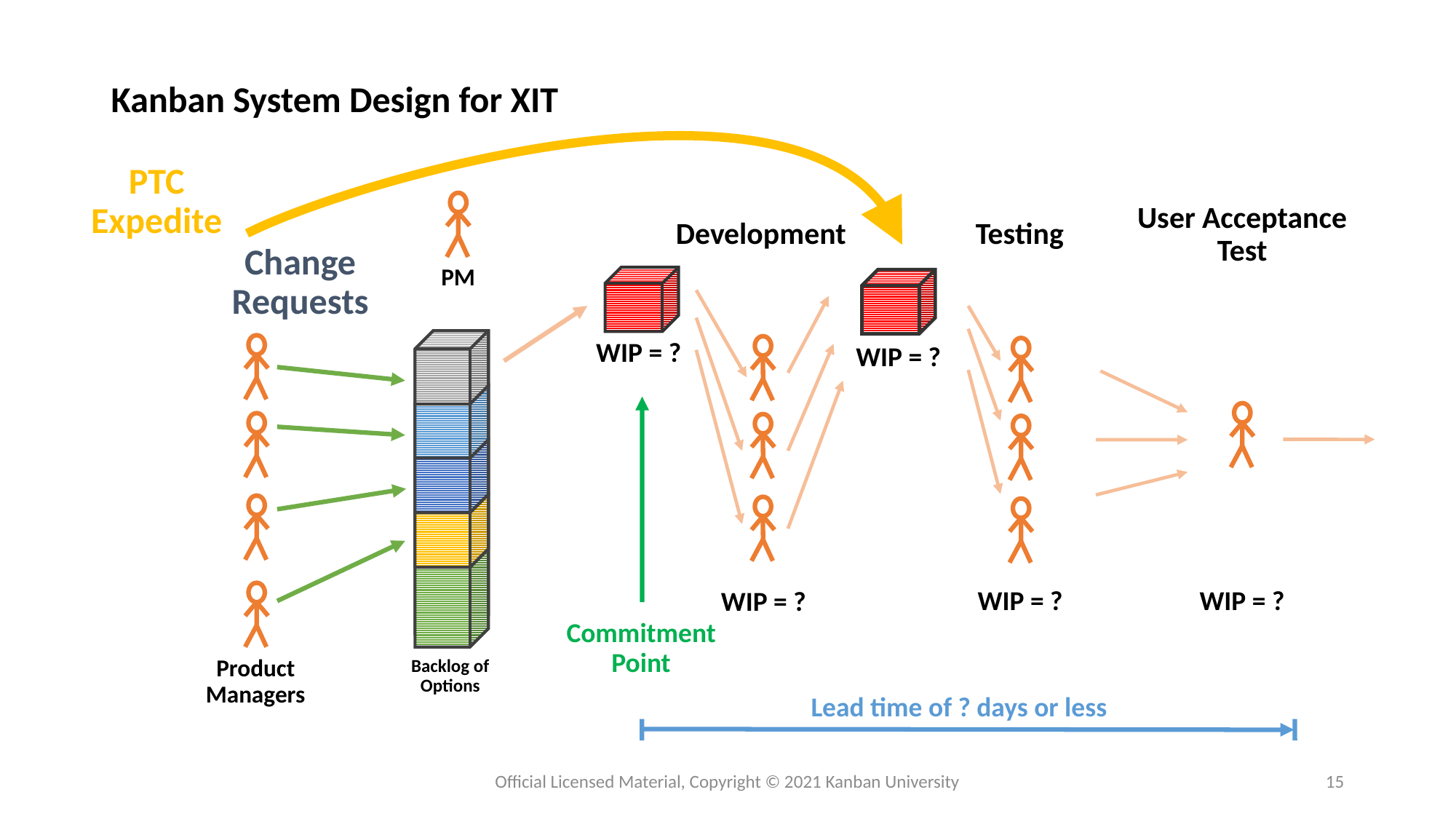

Kanban System Design for XIT

PTC
Expedite

User Acceptance
Test
Development
Testing
Change
Requests
PM

WIP = ?

WIP = ?

WIP = ?
WIP = ?

WIP = ?
Commitment
Point
Product
Managers
Backlog of
Options
Lead time of ? days or less

Official Licensed Material, Copyright © 2021 Kanban University
15